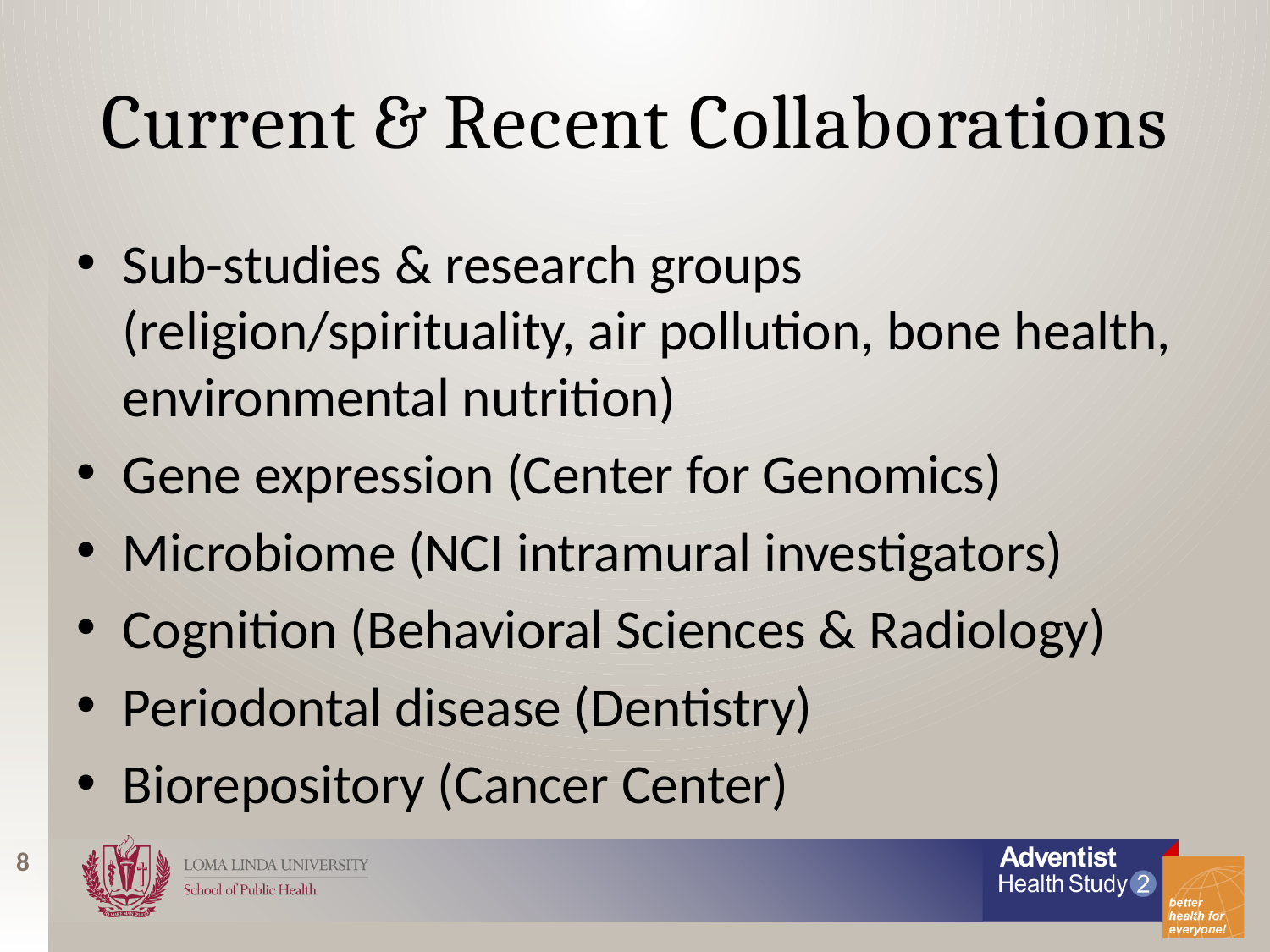

# Current & Recent Collaborations
Sub-studies & research groups (religion/spirituality, air pollution, bone health, environmental nutrition)
Gene expression (Center for Genomics)
Microbiome (NCI intramural investigators)
Cognition (Behavioral Sciences & Radiology)
Periodontal disease (Dentistry)
Biorepository (Cancer Center)